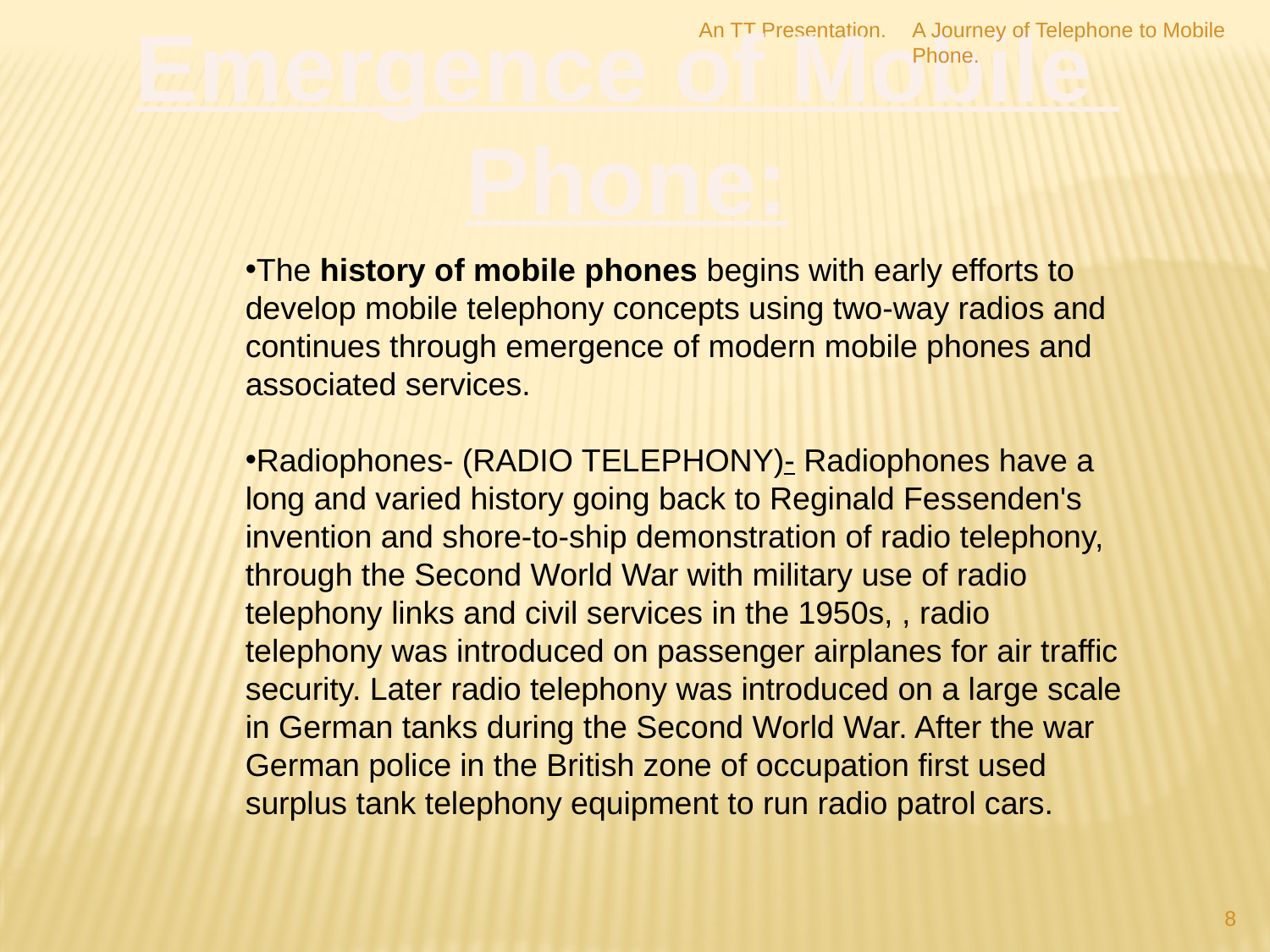

Emergence of Mobile
Phone:
An TT Presentation.
A Journey of Telephone to Mobile Phone.
The history of mobile phones begins with early efforts to develop mobile telephony concepts using two-way radios and continues through emergence of modern mobile phones and associated services.

Radiophones- (RADIO TELEPHONY)- Radiophones have a long and varied history going back to Reginald Fessenden's invention and shore-to-ship demonstration of radio telephony, through the Second World War with military use of radio telephony links and civil services in the 1950s, , radio telephony was introduced on passenger airplanes for air traffic security. Later radio telephony was introduced on a large scale in German tanks during the Second World War. After the war German police in the British zone of occupation first used surplus tank telephony equipment to run radio patrol cars.

8